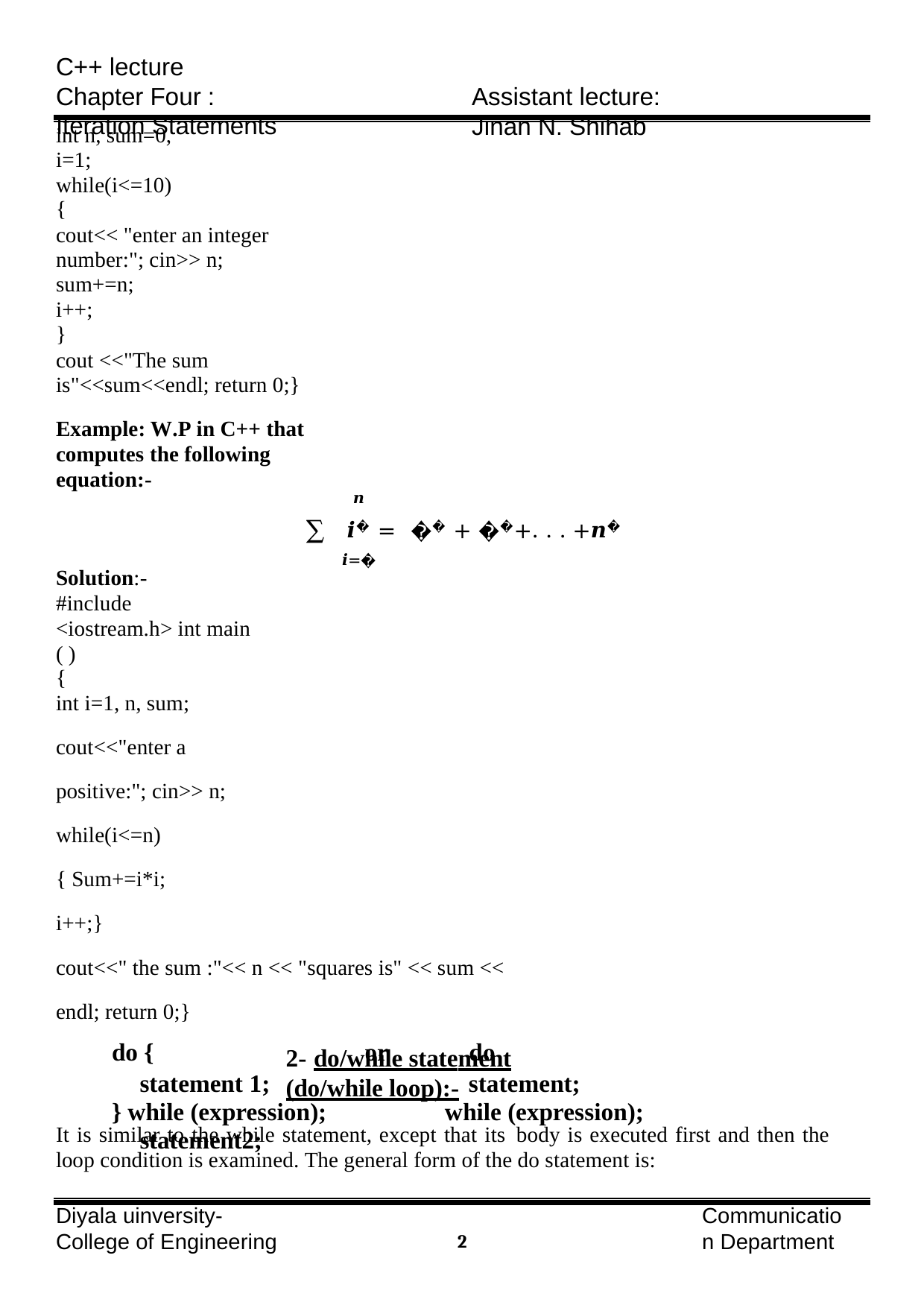

C++ lecture
Chapter Four : Iteration Statements
Assistant lecture: Jinan N. Shihab

int n, sum=0, i=1; while(i<=10)
{
cout<< "enter an integer number:"; cin>> n;
sum+=n;
i++;
}
cout <<"The sum is"<<sum<<endl; return 0;}

Example: W.P in C++ that computes the following equation:-
𝒏

∑ 𝒊�  =  ��  + ��+. . . +𝒏�

𝒊=�
Solution:-
#include <iostream.h> int main ( )
{
int i=1, n, sum;
cout<<"enter a positive:"; cin>> n;
while(i<=n){ Sum+=i*i; i++;}
cout<<" the sum :"<< n << "squares is" << sum << endl; return 0;}

2- do/while statement (do/while loop):-

It is similar to the while statement, except that its  body is executed first and then the loop condition is examined. The general form of the do statement is:
| do { | or | do |
| --- | --- | --- |
| statement 1; |  | statement; |
| } while (expression); |  | while (expression); |
statement2;

Diyala uinversity- College of Engineering
Communication Department

2